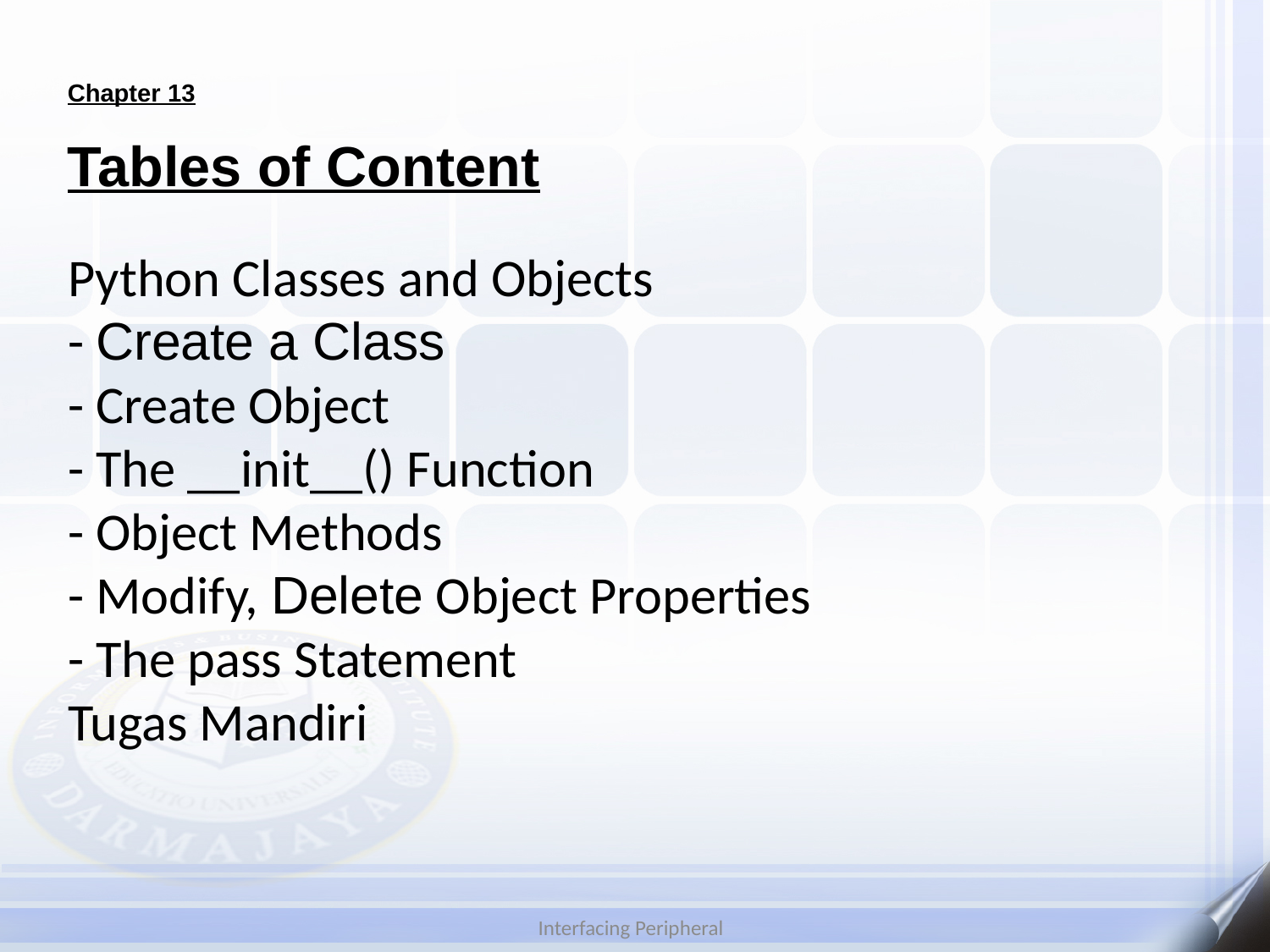

Chapter 13
# Tables of Content
Python Classes and Objects
- Create a Class
- Create Object
- The __init__() Function
- Object Methods
- Modify, Delete Object Properties
- The pass Statement
Tugas Mandiri

Interfacing Peripheral